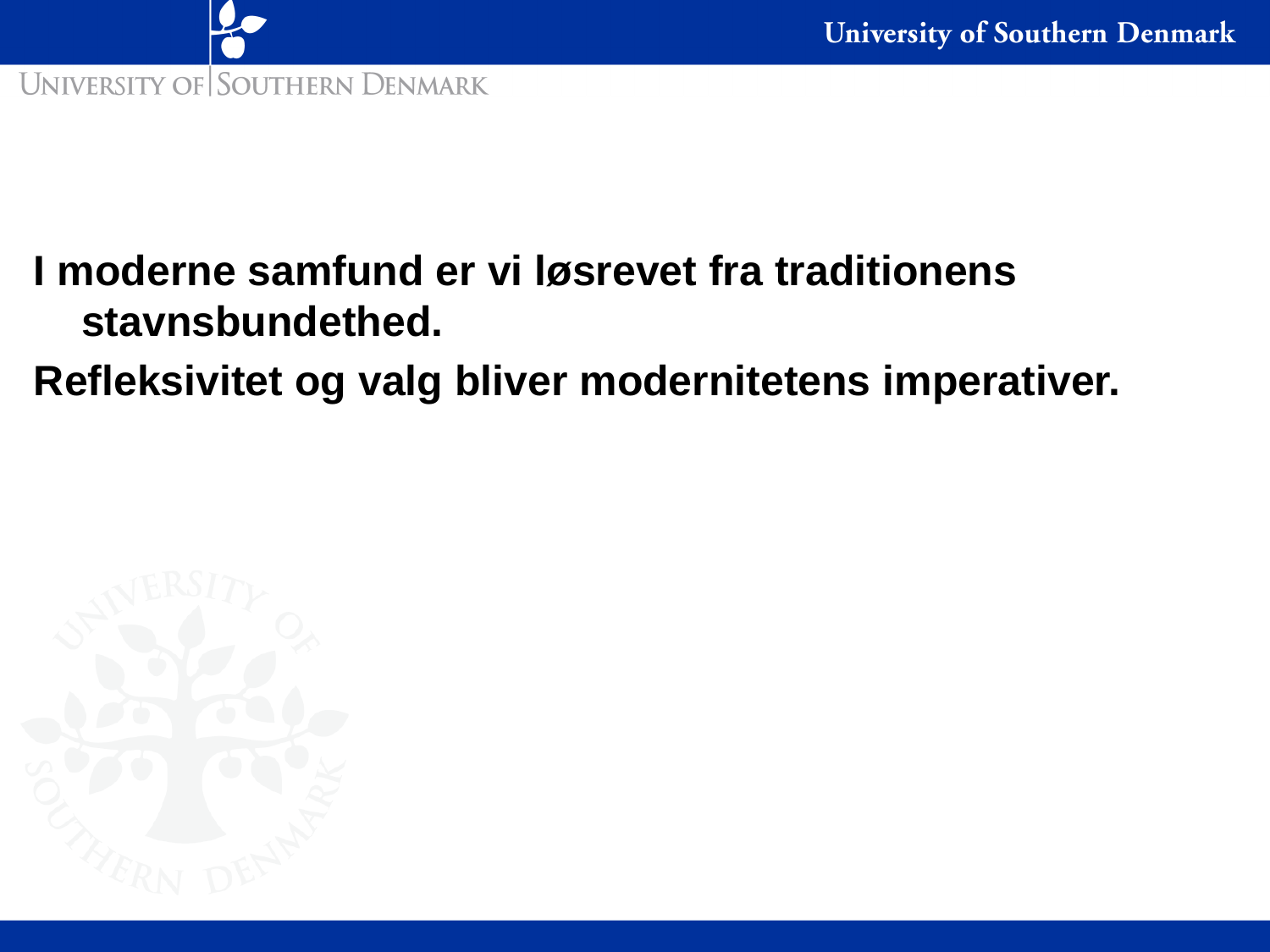

#
I moderne samfund er vi løsrevet fra traditionens stavnsbundethed.
Refleksivitet og valg bliver modernitetens imperativer.